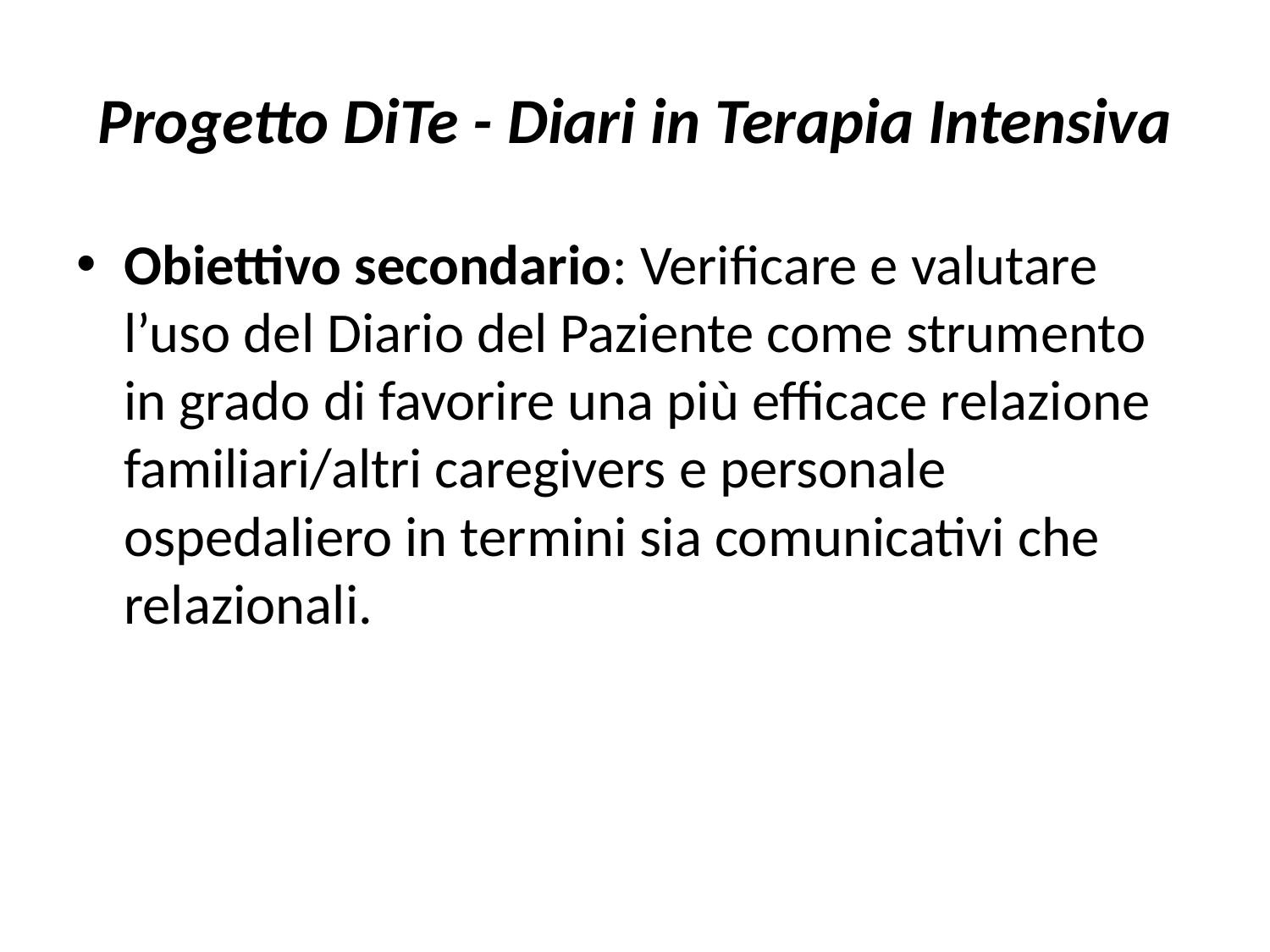

# Progetto DiTe - Diari in Terapia Intensiva
Obiettivo secondario: Verificare e valutare l’uso del Diario del Paziente come strumento in grado di favorire una più efficace relazione familiari/altri caregivers e personale ospedaliero in termini sia comunicativi che relazionali.